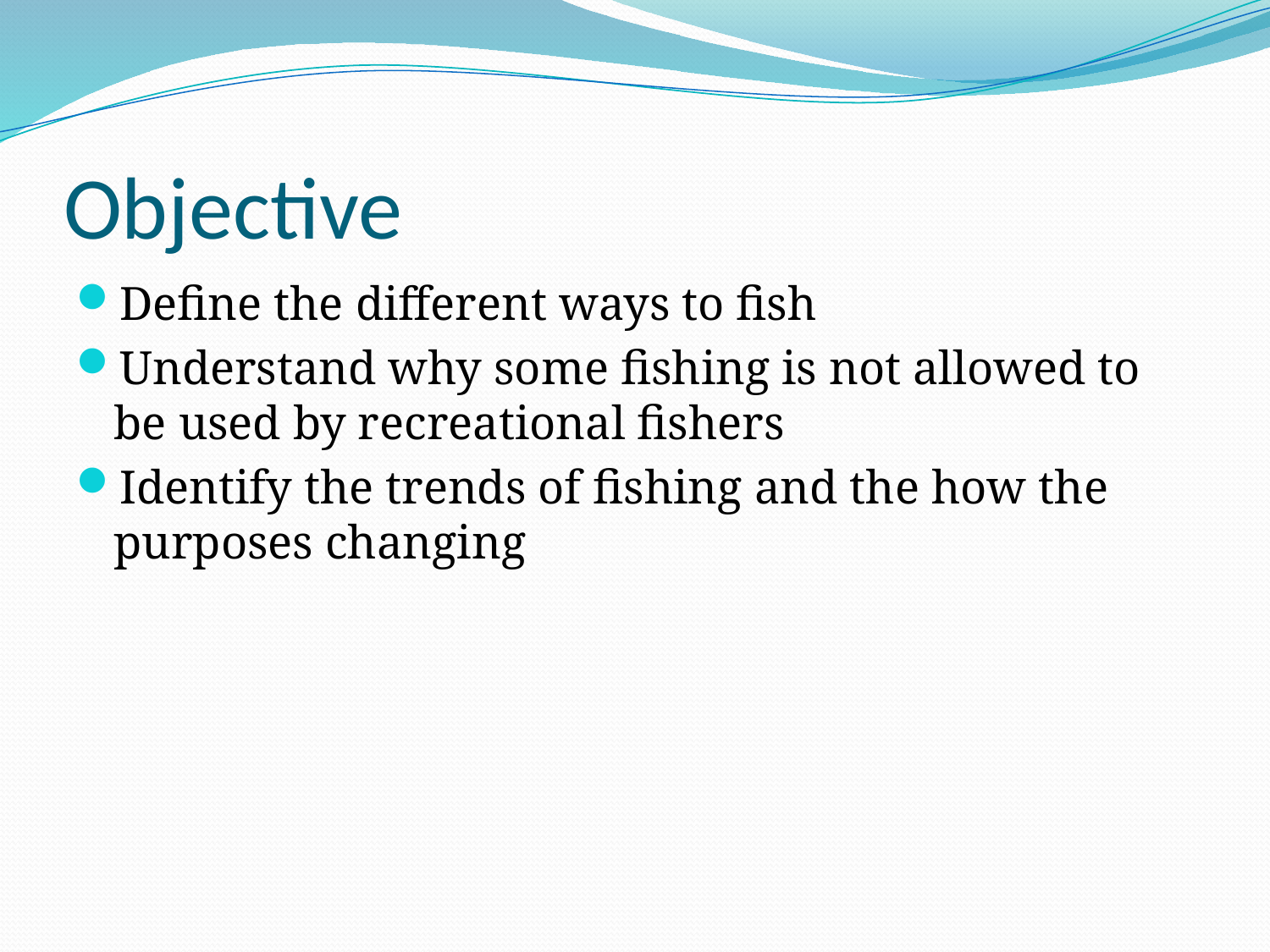

# Objective
Define the different ways to fish
Understand why some fishing is not allowed to be used by recreational fishers
Identify the trends of fishing and the how the purposes changing